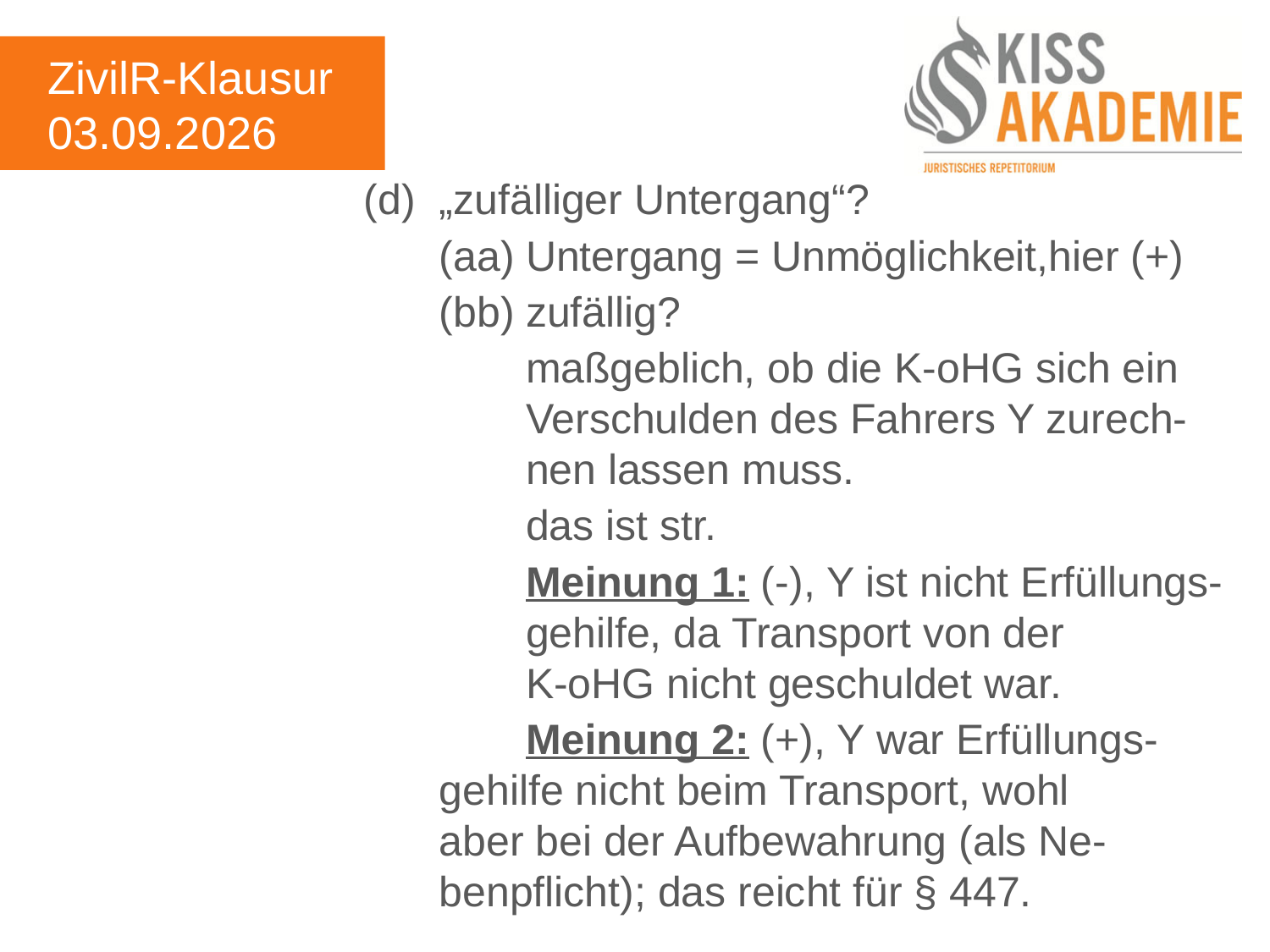

ZivilR-Klausur
03.09.2026
						(d)	„zufälliger Untergang“?
							(aa)	Untergang = Unmöglichkeit,hier (+)
							(bb)	zufällig?
								maßgeblich, ob die K-oHG sich ein								Verschulden des Fahrers Y zurech-								nen lassen muss.
								das ist str.
								Meinung 1: (-), Y ist nicht Erfüllungs-								gehilfe, da Transport von der 									K-oHG nicht geschuldet war.
								Meinung 2: (+), Y war Erfüllungs-								gehilfe nicht beim Transport, wohl								aber bei der Aufbewahrung (als Ne-								benpflicht); das reicht für § 447.